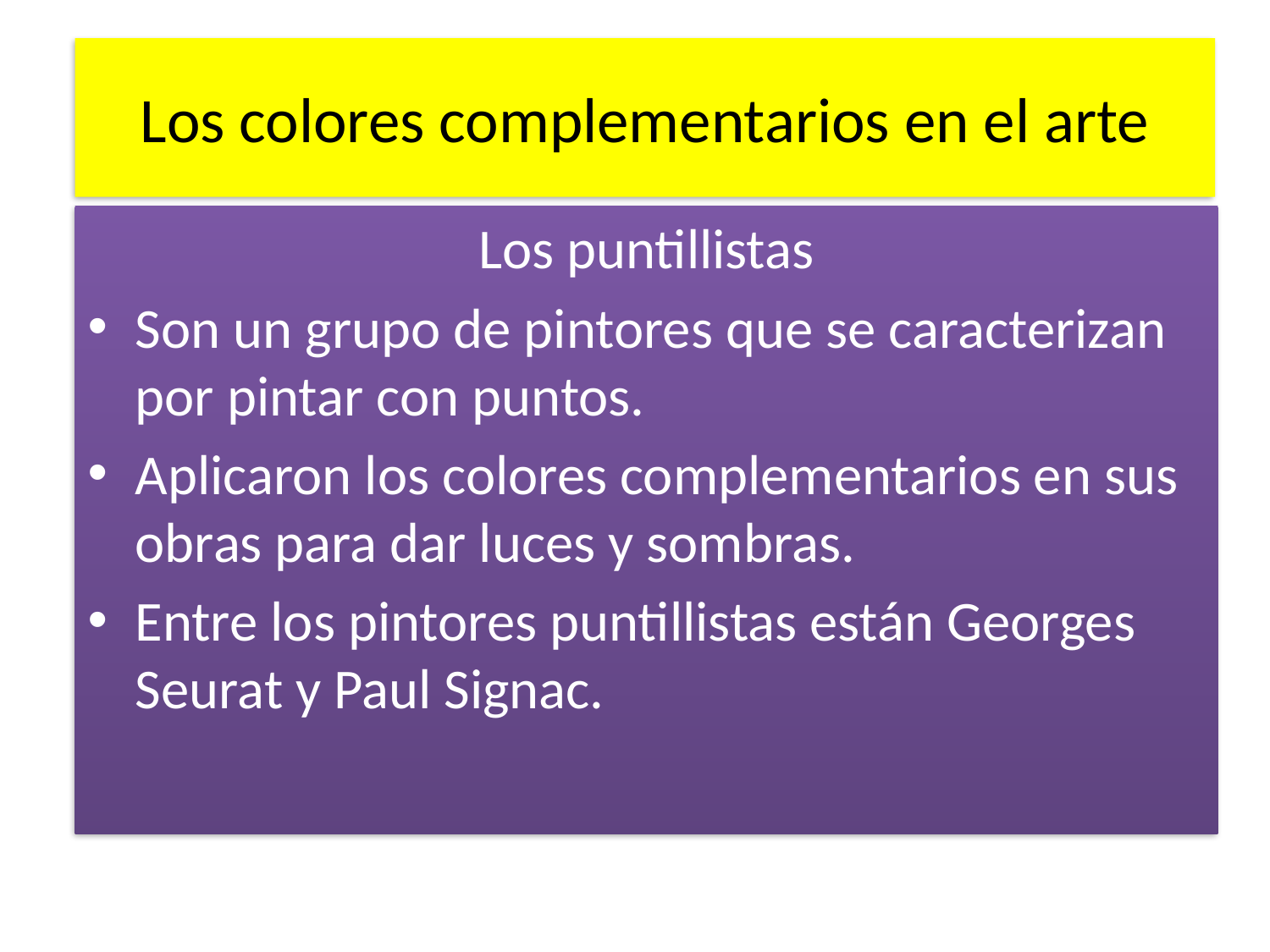

# Los colores complementarios en el arte
Los puntillistas
Son un grupo de pintores que se caracterizan por pintar con puntos.
Aplicaron los colores complementarios en sus obras para dar luces y sombras.
Entre los pintores puntillistas están Georges Seurat y Paul Signac.